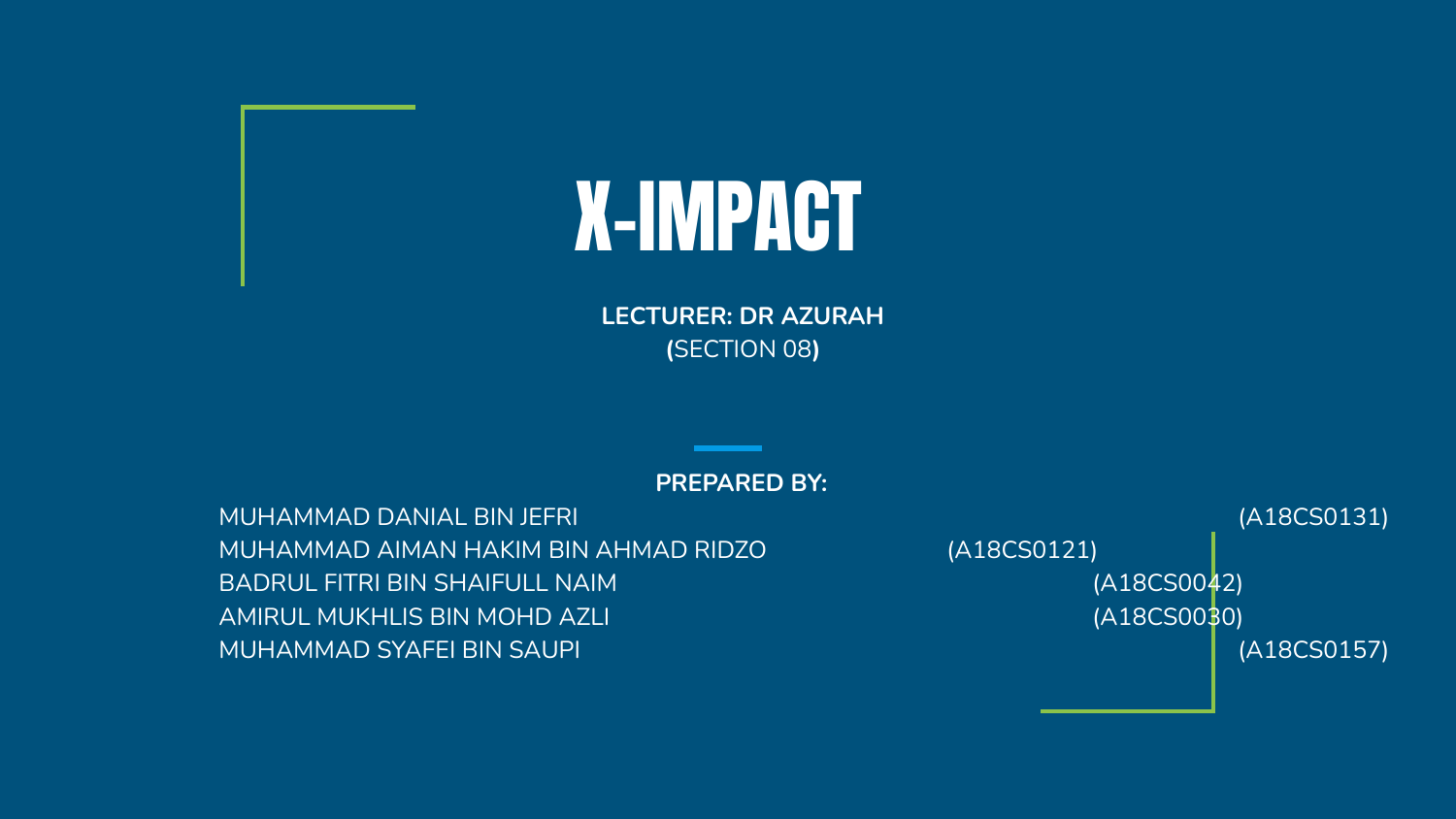

# X-IMPACT
LECTURER: DR AZURAH
(SECTION 08)

PREPARED BY:
MUHAMMAD DANIAL BIN JEFRI					(A18CS0131)
MUHAMMAD AIMAN HAKIM BIN AHMAD RIDZO		(A18CS0121)
BADRUL FITRI BIN SHAIFULL NAIM				(A18CS0042)
AMIRUL MUKHLIS BIN MOHD AZLI				(A18CS0030)
MUHAMMAD SYAFEI BIN SAUPI					(A18CS0157)